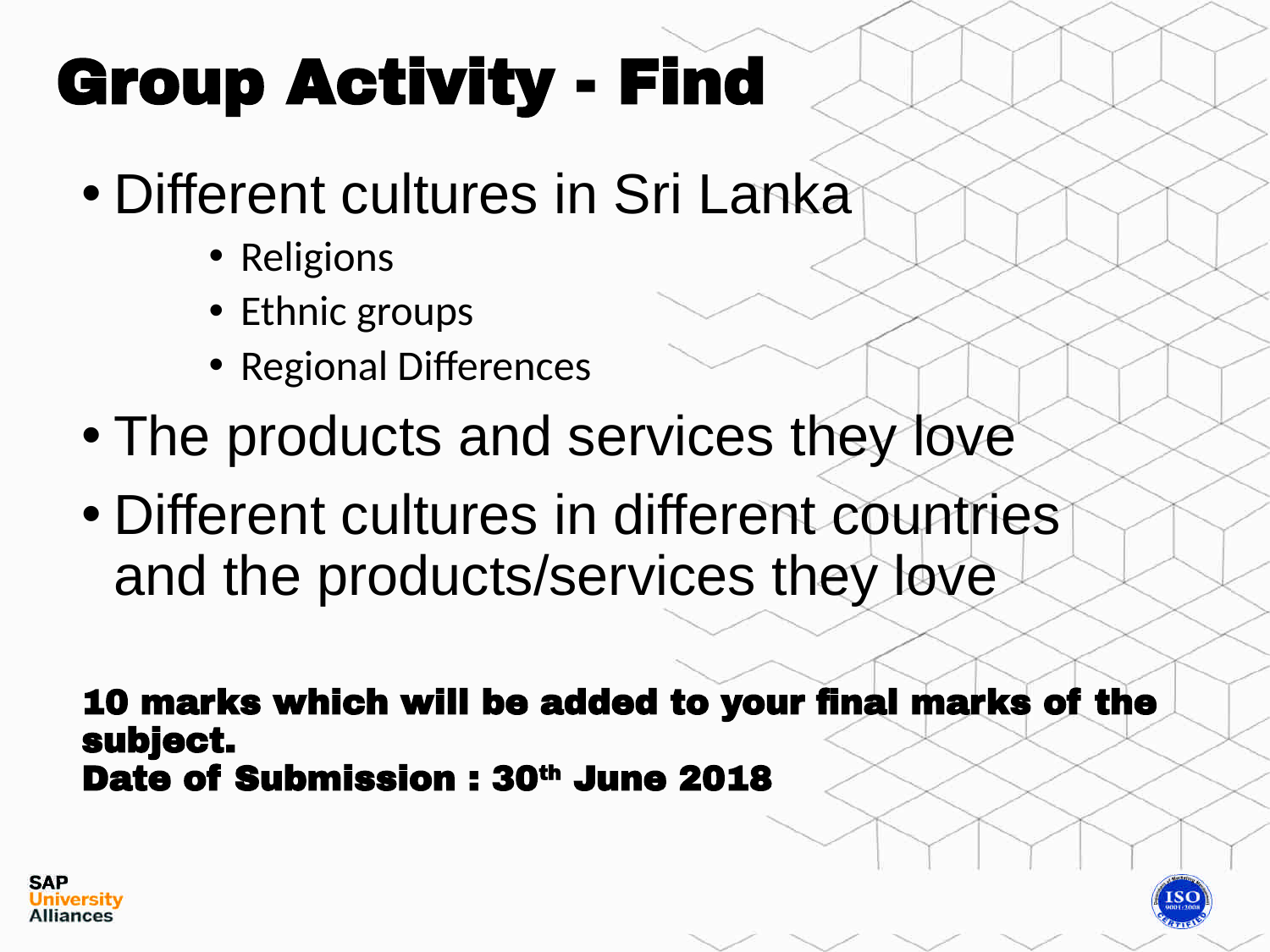

# Group Activity - Find
Different cultures in Sri Lanka
Religions
Ethnic groups
Regional Differences
The products and services they love
Different cultures in different countries and the products/services they love
10 marks which will be added to your final marks of the subject.
Date of Submission : 30th June 2018